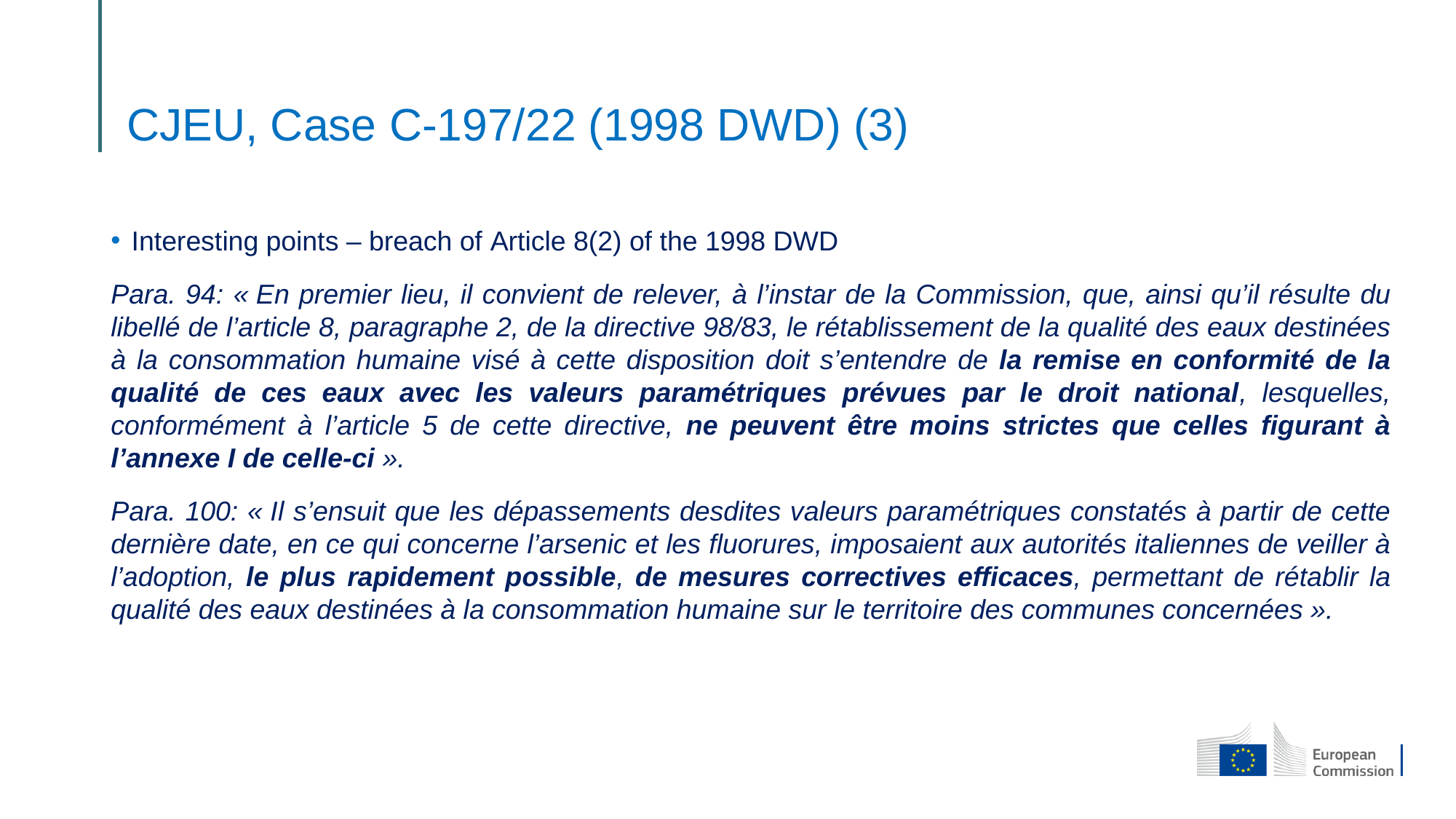

# CJEU, Case C-197/22 (1998 DWD) (3)
Interesting points – breach of Article 8(2) of the 1998 DWD
Para. 94: « En premier lieu, il convient de relever, à l’instar de la Commission, que, ainsi qu’il résulte du libellé de l’article 8, paragraphe 2, de la directive 98/83, le rétablissement de la qualité des eaux destinées à la consommation humaine visé à cette disposition doit s’entendre de la remise en conformité de la qualité de ces eaux avec les valeurs paramétriques prévues par le droit national, lesquelles, conformément à l’article 5 de cette directive, ne peuvent être moins strictes que celles figurant à l’annexe I de celle-ci ».
Para. 100: « Il s’ensuit que les dépassements desdites valeurs paramétriques constatés à partir de cette dernière date, en ce qui concerne l’arsenic et les fluorures, imposaient aux autorités italiennes de veiller à l’adoption, le plus rapidement possible, de mesures correctives efficaces, permettant de rétablir la qualité des eaux destinées à la consommation humaine sur le territoire des communes concernées ».